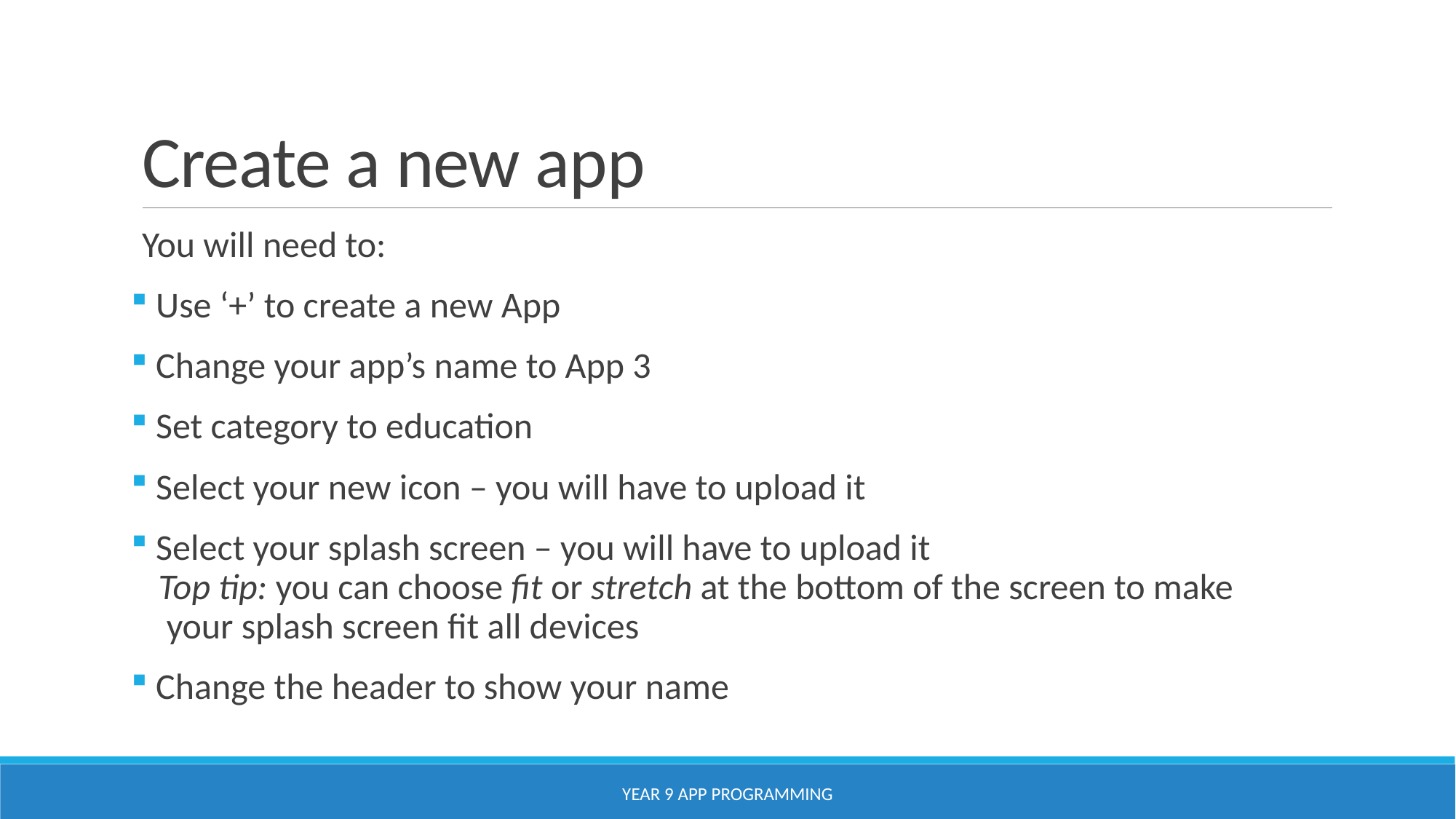

# Create a new app
You will need to:
 Use ‘+’ to create a new App
 Change your app’s name to App 3
 Set category to education
 Select your new icon – you will have to upload it
 Select your splash screen – you will have to upload it
  Top tip: you can choose fit or stretch at the bottom of the screen to make
   your splash screen fit all devices
 Change the header to show your name

YEAR 9 APP PROGRAMMING